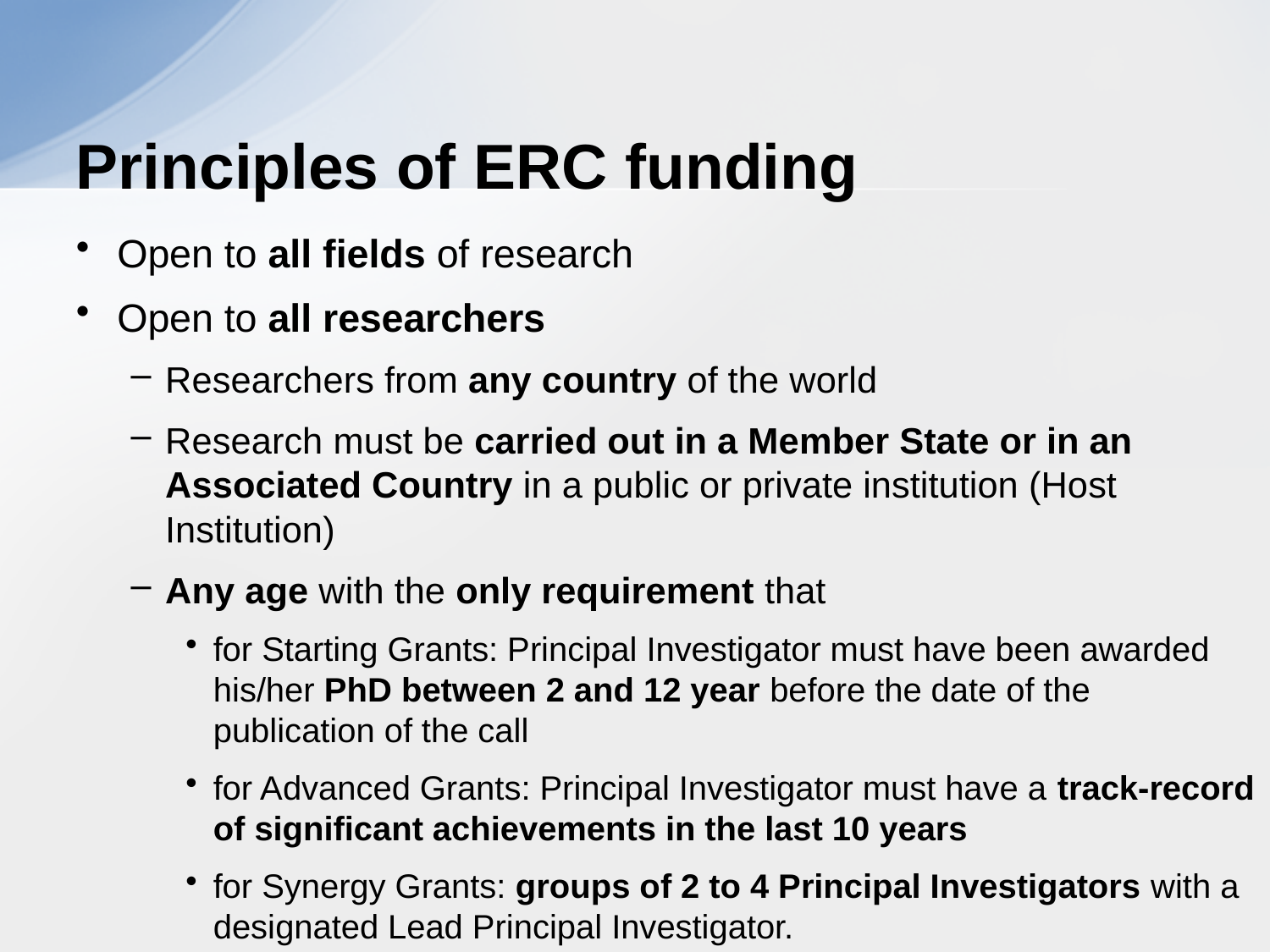

# Principles of ERC funding
Open to all fields of research
Open to all researchers
Researchers from any country of the world
Research must be carried out in a Member State or in an Associated Country in a public or private institution (Host Institution)
Any age with the only requirement that
for Starting Grants: Principal Investigator must have been awarded his/her PhD between 2 and 12 year before the date of the publication of the call
for Advanced Grants: Principal Investigator must have a track-record of significant achievements in the last 10 years
for Synergy Grants: groups of 2 to 4 Principal Investigators with a designated Lead Principal Investigator.